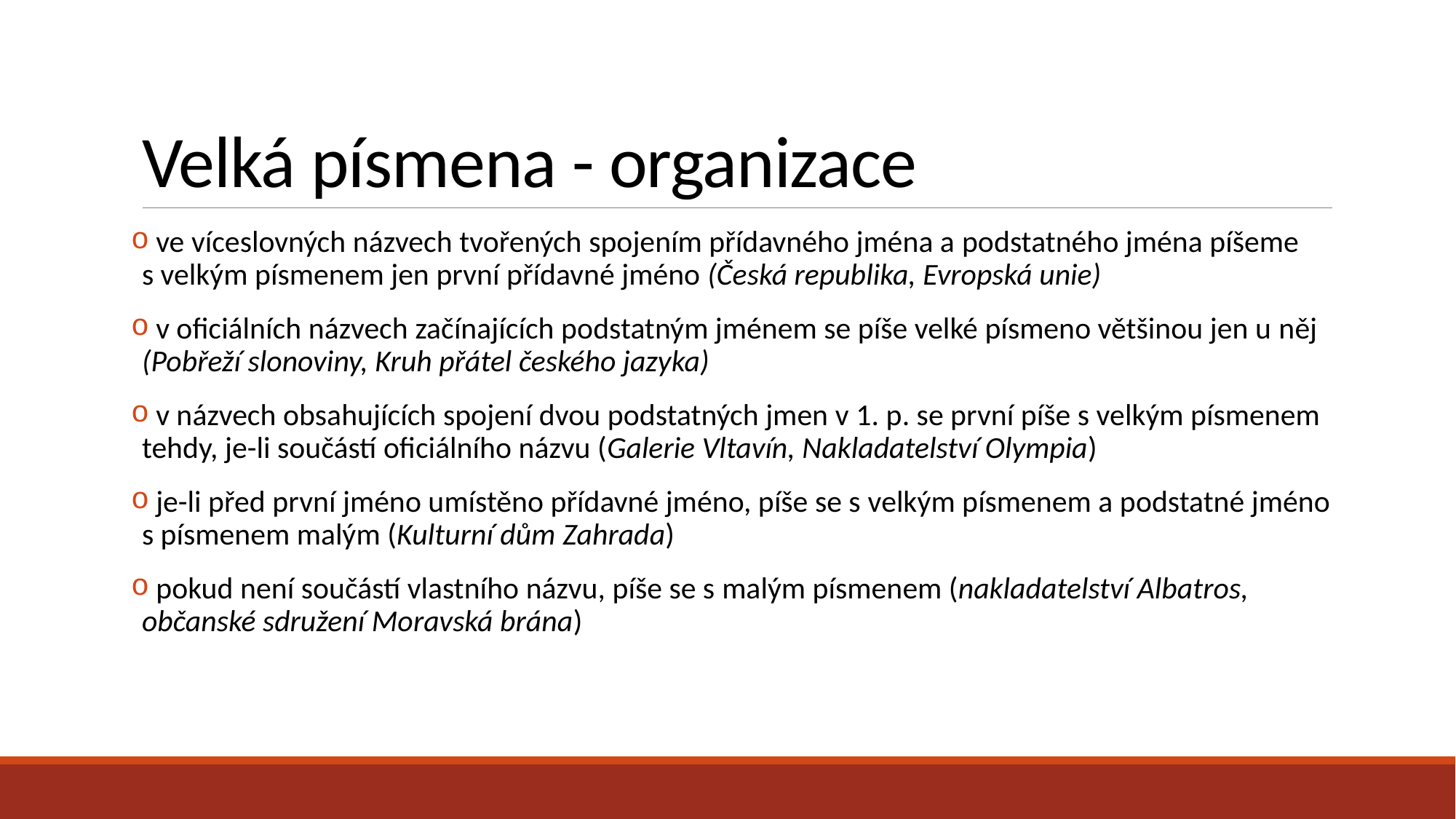

# Velká písmena - organizace
 ve víceslovných názvech tvořených spojením přídavného jména a podstatného jména píšeme s velkým písmenem jen první přídavné jméno (Česká republika, Evropská unie)
 v oficiálních názvech začínajících podstatným jménem se píše velké písmeno většinou jen u něj (Pobřeží slonoviny, Kruh přátel českého jazyka)
 v názvech obsahujících spojení dvou podstatných jmen v 1. p. se první píše s velkým písmenem tehdy, je-li součástí oficiálního názvu (Galerie Vltavín, Nakladatelství Olympia)
 je-li před první jméno umístěno přídavné jméno, píše se s velkým písmenem a podstatné jméno s písmenem malým (Kulturní dům Zahrada)
 pokud není součástí vlastního názvu, píše se s malým písmenem (nakladatelství Albatros, občanské sdružení Moravská brána)